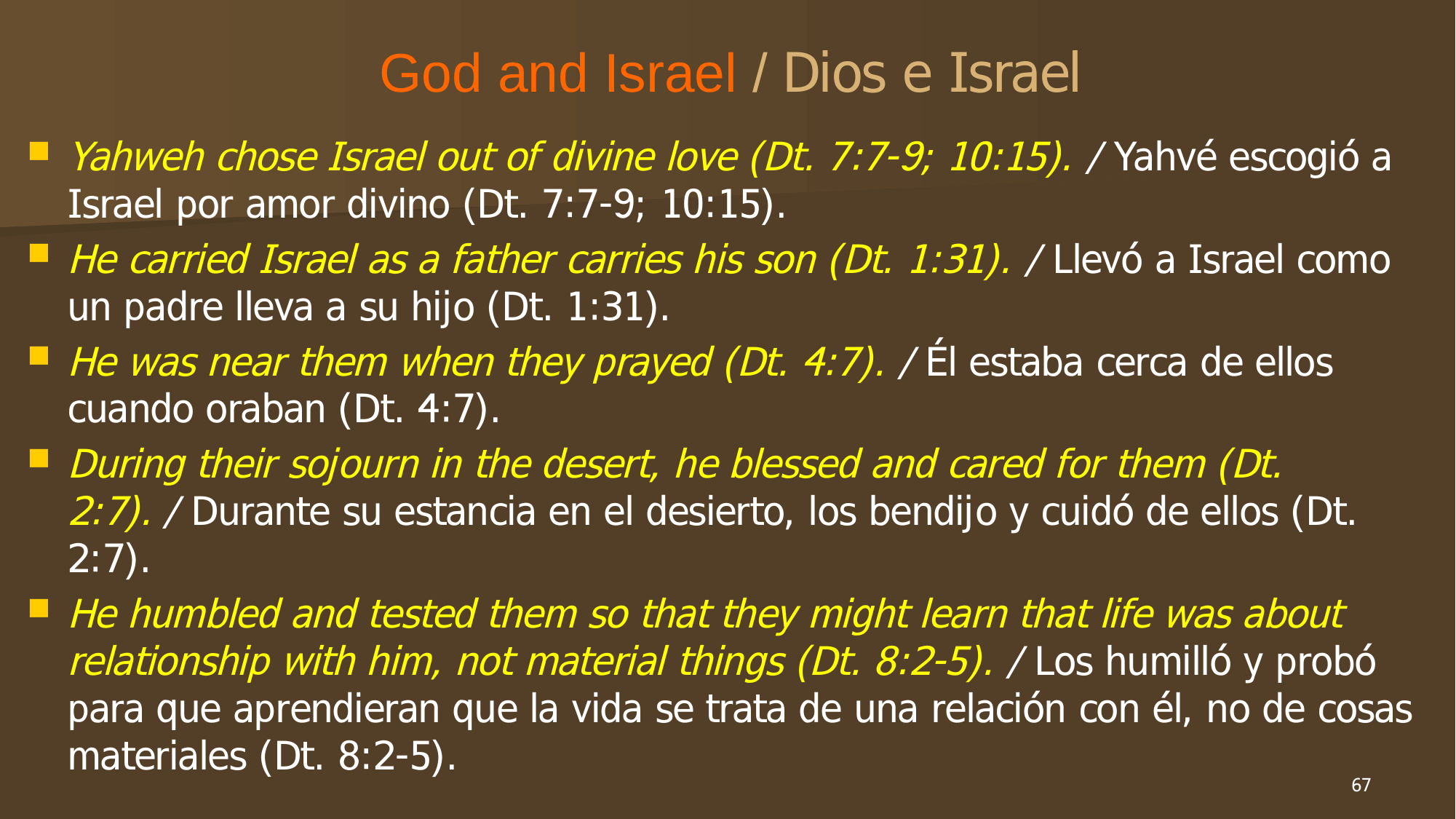

# God and Israel / Dios e Israel
Yahweh chose Israel out of divine love (Dt. 7:7-9; 10:15). / Yahvé escogió a Israel por amor divino (Dt. 7:7-9; 10:15).
He carried Israel as a father carries his son (Dt. 1:31). / Llevó a Israel como un padre lleva a su hijo (Dt. 1:31).
He was near them when they prayed (Dt. 4:7). / Él estaba cerca de ellos cuando oraban (Dt. 4:7).
During their sojourn in the desert, he blessed and cared for them (Dt. 2:7). / Durante su estancia en el desierto, los bendijo y cuidó de ellos (Dt. 2:7).
He humbled and tested them so that they might learn that life was about relationship with him, not material things (Dt. 8:2-5). / Los humilló y probó para que aprendieran que la vida se trata de una relación con él, no de cosas materiales (Dt. 8:2-5).
67